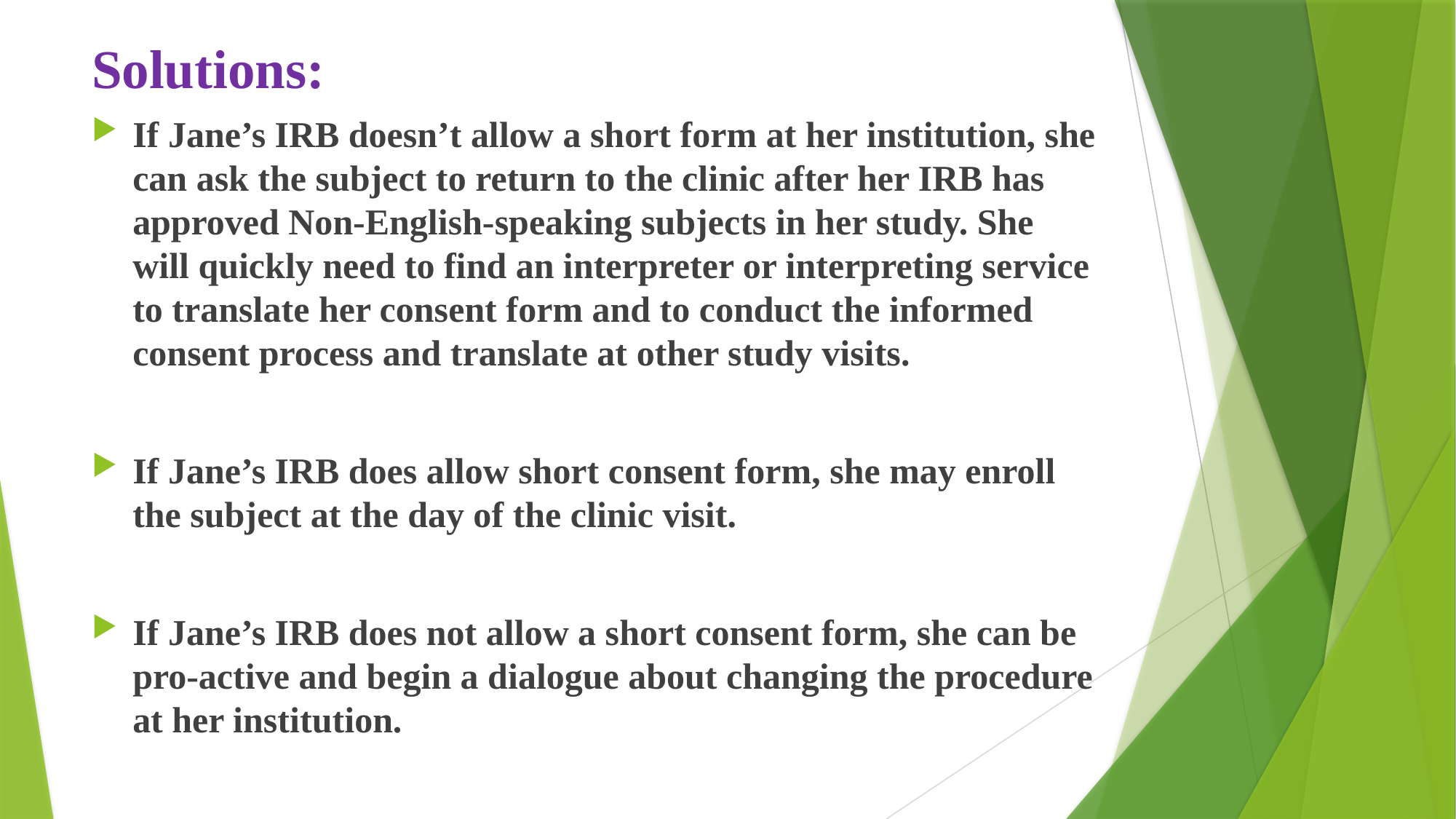

# Solutions:
If Jane’s IRB doesn’t allow a short form at her institution, she can ask the subject to return to the clinic after her IRB has approved Non-English-speaking subjects in her study. She will quickly need to find an interpreter or interpreting service to translate her consent form and to conduct the informed consent process and translate at other study visits.

If Jane’s IRB does allow short consent form, she may enroll the subject at the day of the clinic visit.

If Jane’s IRB does not allow a short consent form, she can be pro-active and begin a dialogue about changing the procedure at her institution.